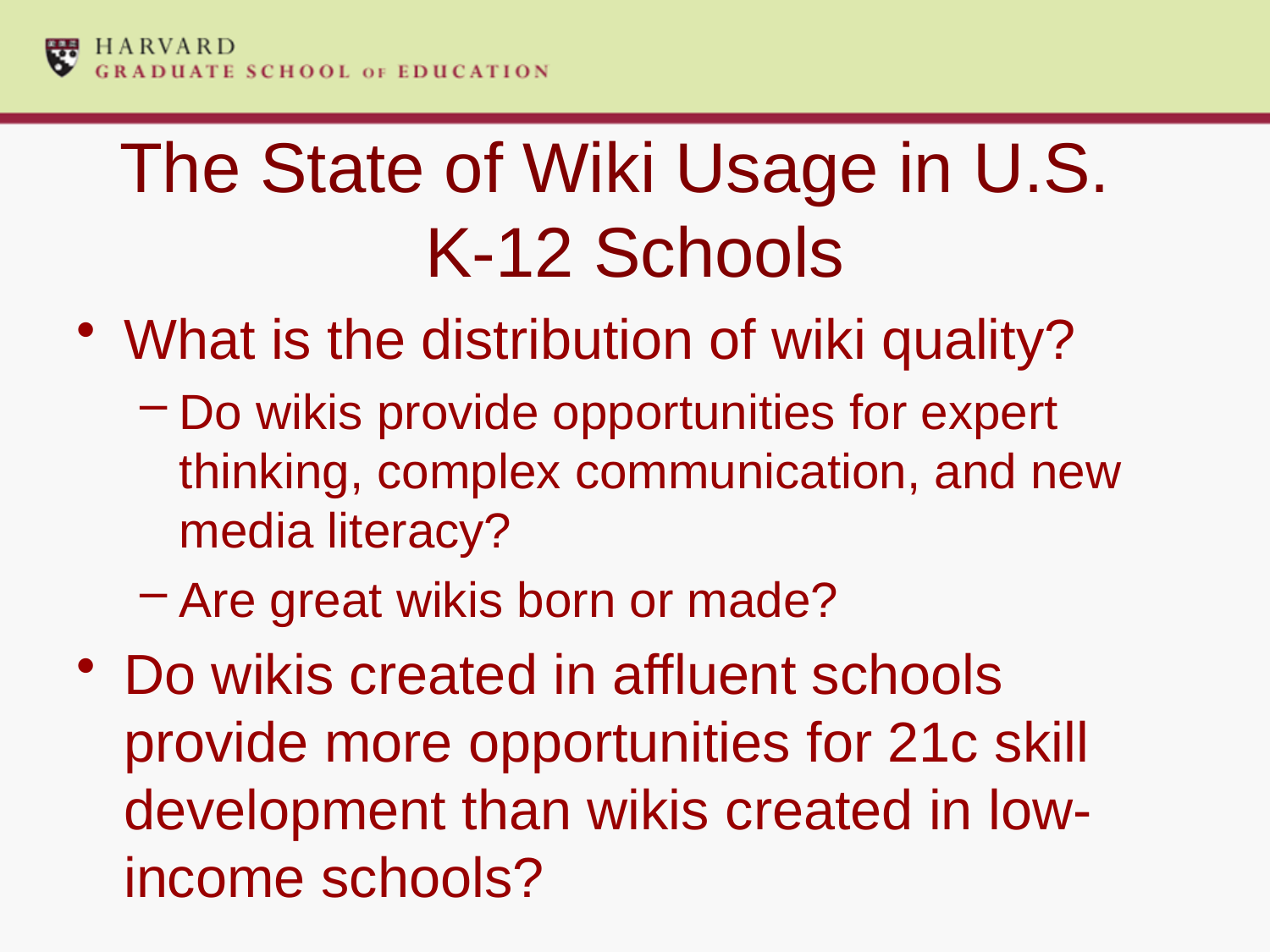

# The State of Wiki Usage in U.S.   K-12 Schools
What is the distribution of wiki quality?
Do wikis provide opportunities for expert thinking, complex communication, and new media literacy?
Are great wikis born or made?
Do wikis created in affluent schools provide more opportunities for 21c skill development than wikis created in low-income schools?